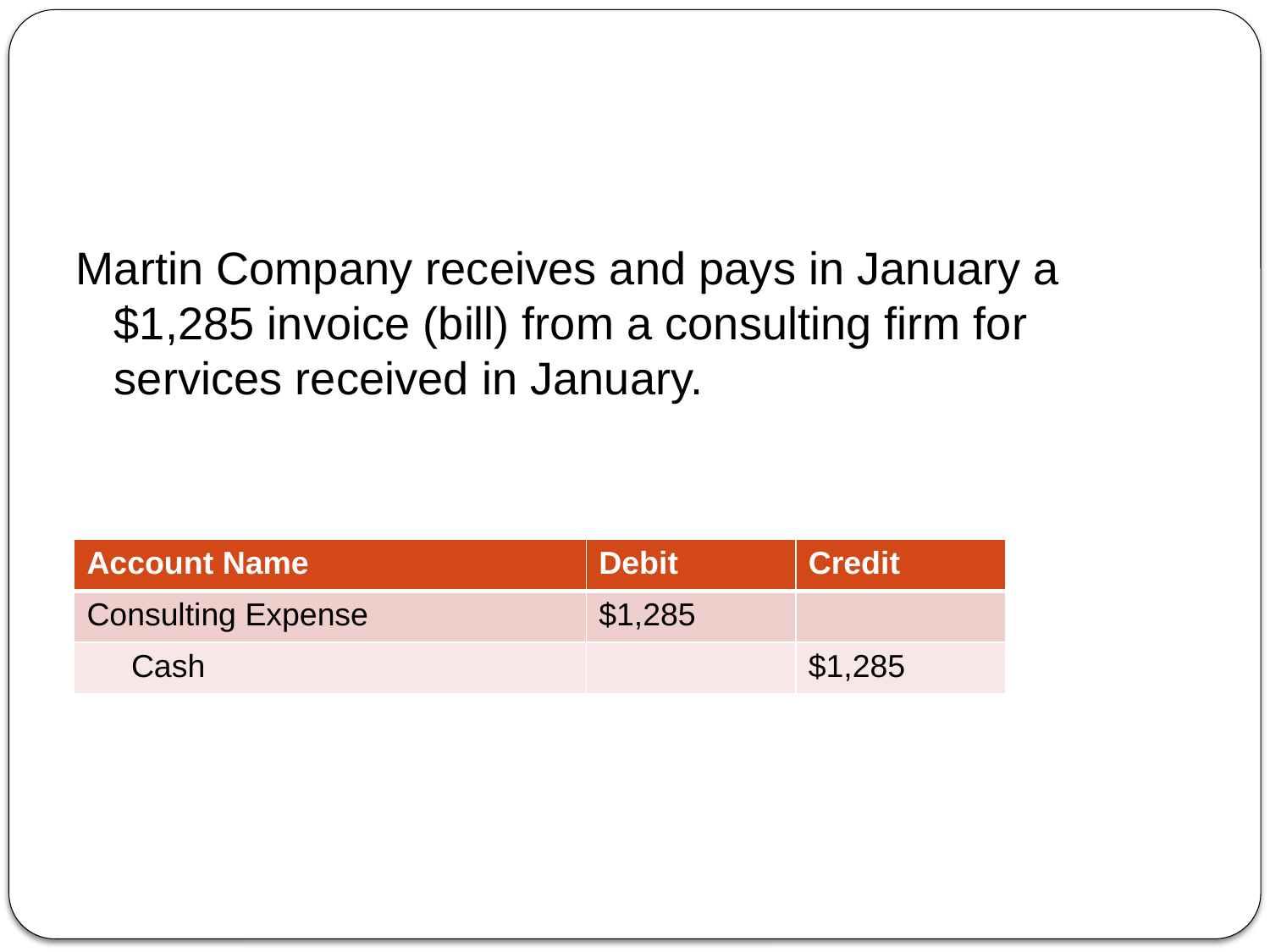

#
Martin Company receives and pays in January a $1,285 invoice (bill) from a consulting firm for services received in January.

| Account Name | Debit | Credit |
| --- | --- | --- |
| Consulting Expense | $1,285 |  |
| Cash |  | $1,285 |